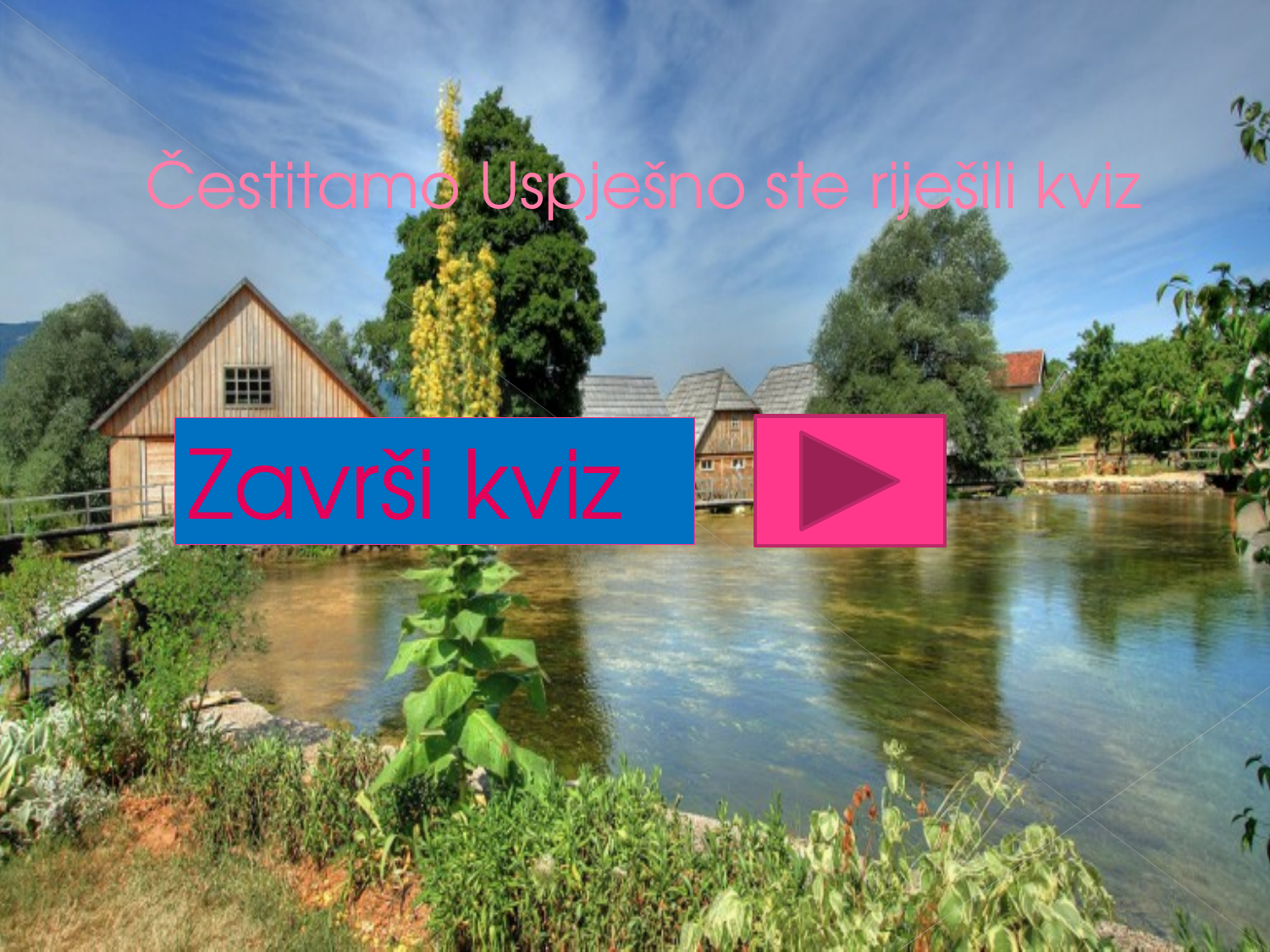

# Čestitamo Uspješno ste riješili kviz

Završi kviz